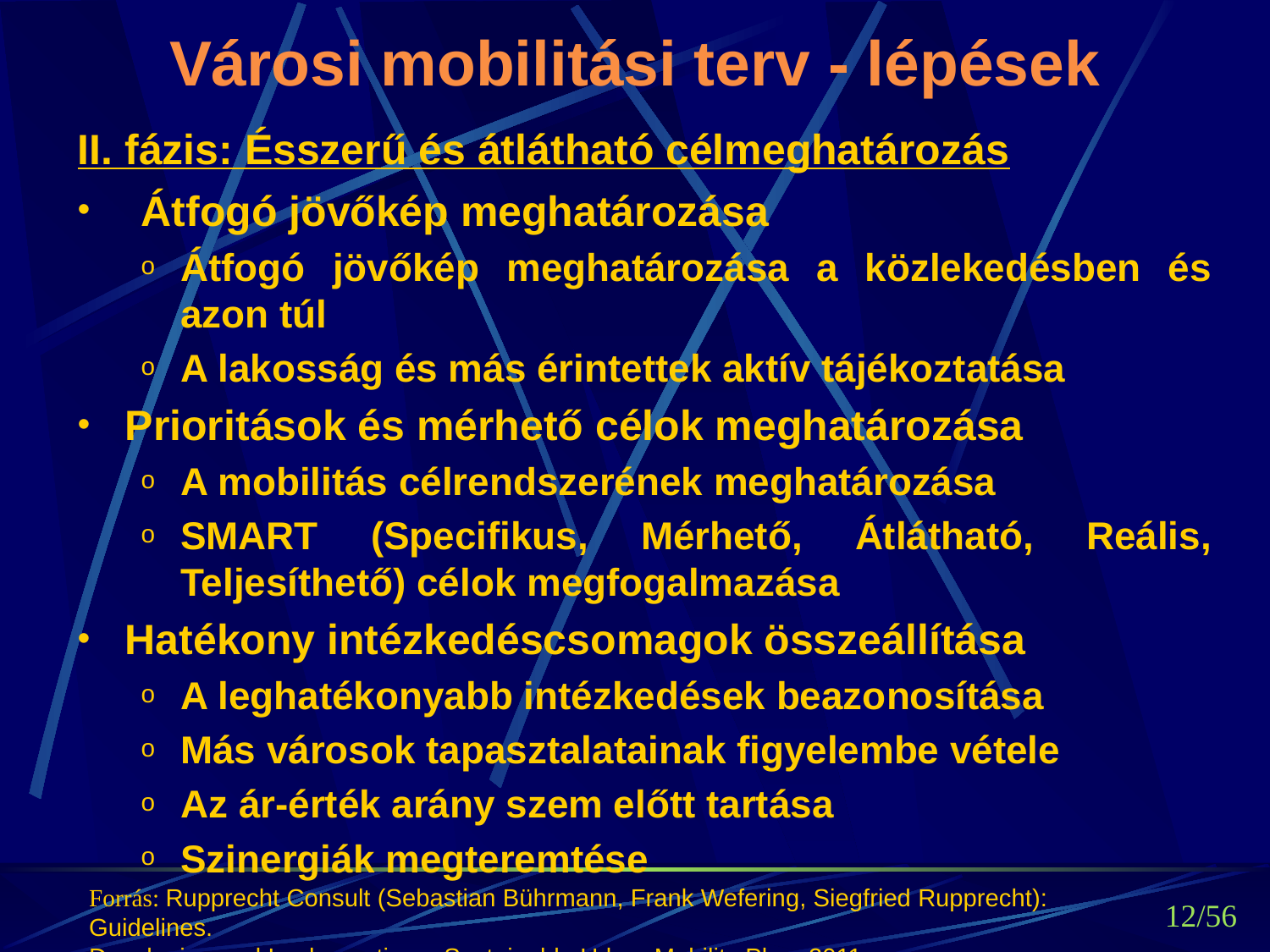

# Városi mobilitási terv - lépések
II. fázis: Ésszerű és átlátható célmeghatározás
Átfogó jövőkép meghatározása
Átfogó jövőkép meghatározása a közlekedésben és azon túl
A lakosság és más érintettek aktív tájékoztatása
Prioritások és mérhető célok meghatározása
A mobilitás célrendszerének meghatározása
SMART (Specifikus, Mérhető, Átlátható, Reális, Teljesíthető) célok megfogalmazása
Hatékony intézkedéscsomagok összeállítása
A leghatékonyabb intézkedések beazonosítása
Más városok tapasztalatainak figyelembe vétele
Az ár-érték arány szem előtt tartása
Szinergiák megteremtése
Forrás: Rupprecht Consult (Sebastian Bührmann, Frank Wefering, Siegfried Rupprecht): Guidelines.
Developing and Implementing a Sustainable Urban Mobility Plan. 2011.
12/56